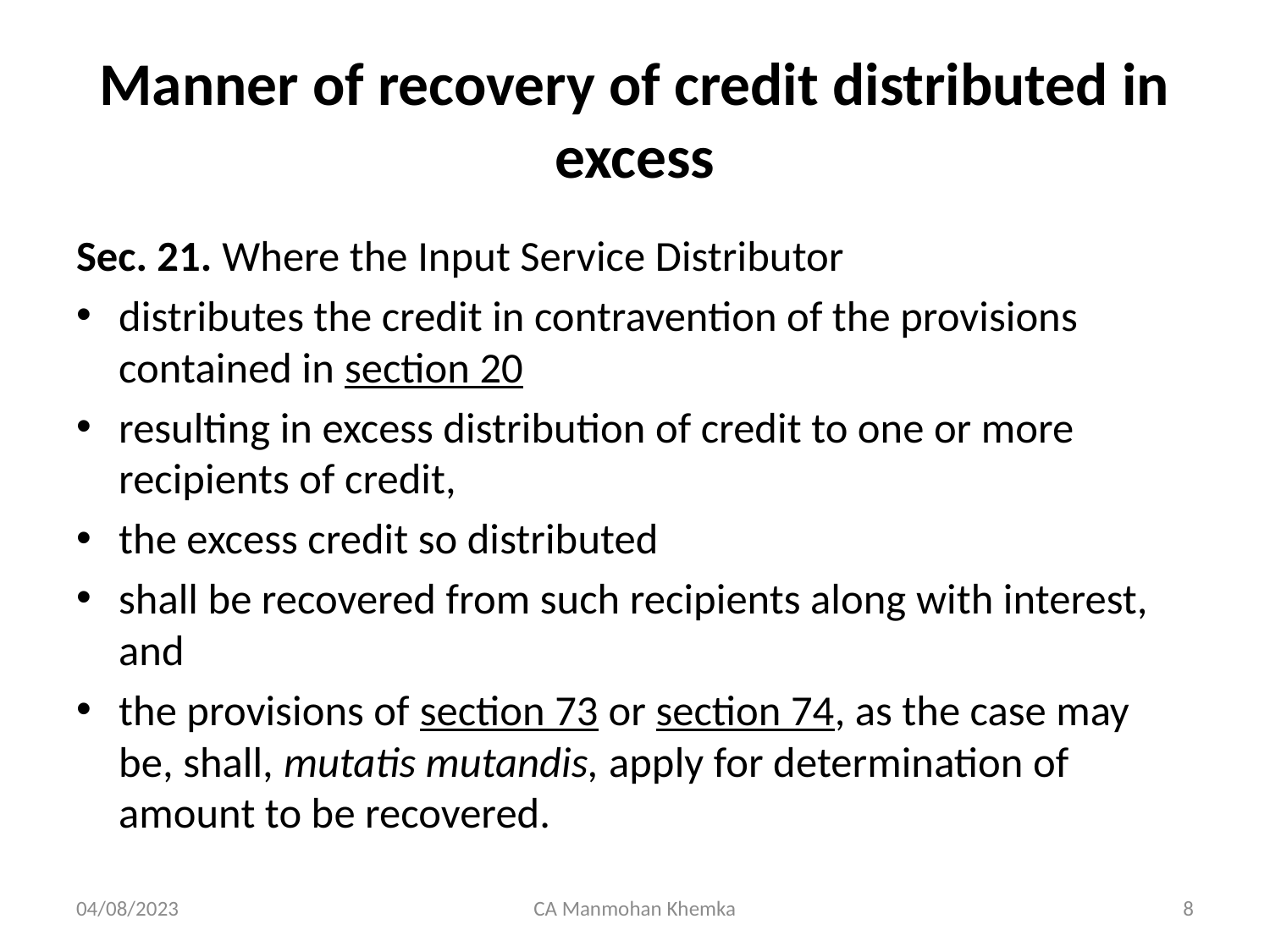

# Manner of recovery of credit distributed in excess
Sec. 21. Where the Input Service Distributor
distributes the credit in contravention of the provisions contained in section 20
resulting in excess distribution of credit to one or more recipients of credit,
the excess credit so distributed
shall be recovered from such recipients along with interest, and
the provisions of section 73 or section 74, as the case may be, shall, mutatis mutandis, apply for determination of amount to be recovered.

04/08/2023
CA Manmohan Khemka
8